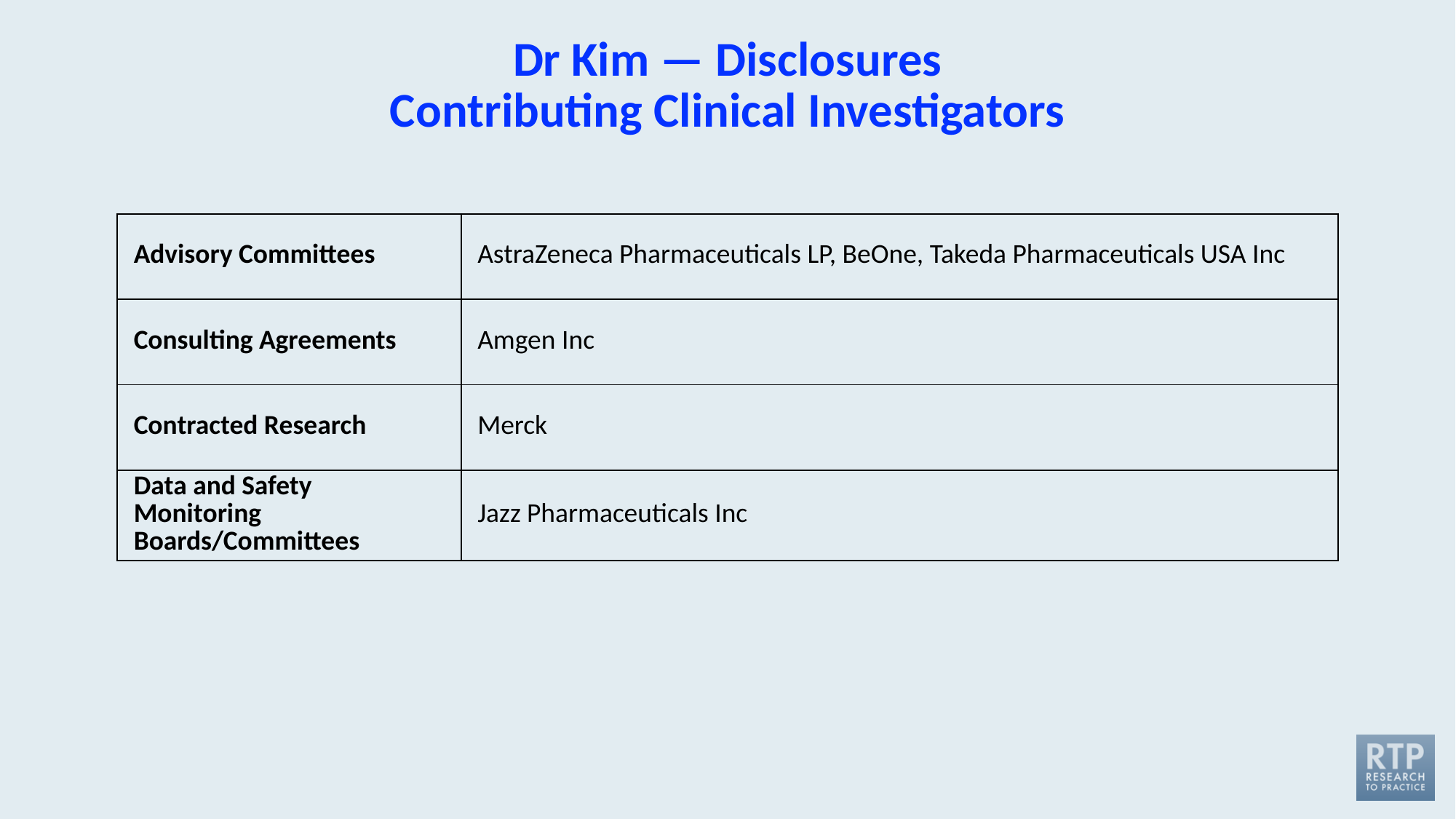

# Dr Kim — Disclosures Contributing Clinical Investigators
| Advisory Committees | AstraZeneca Pharmaceuticals LP, BeOne, Takeda Pharmaceuticals USA Inc |
| --- | --- |
| Consulting Agreements | Amgen Inc |
| Contracted Research | Merck |
| Data and Safety Monitoring Boards/Committees | Jazz Pharmaceuticals Inc |